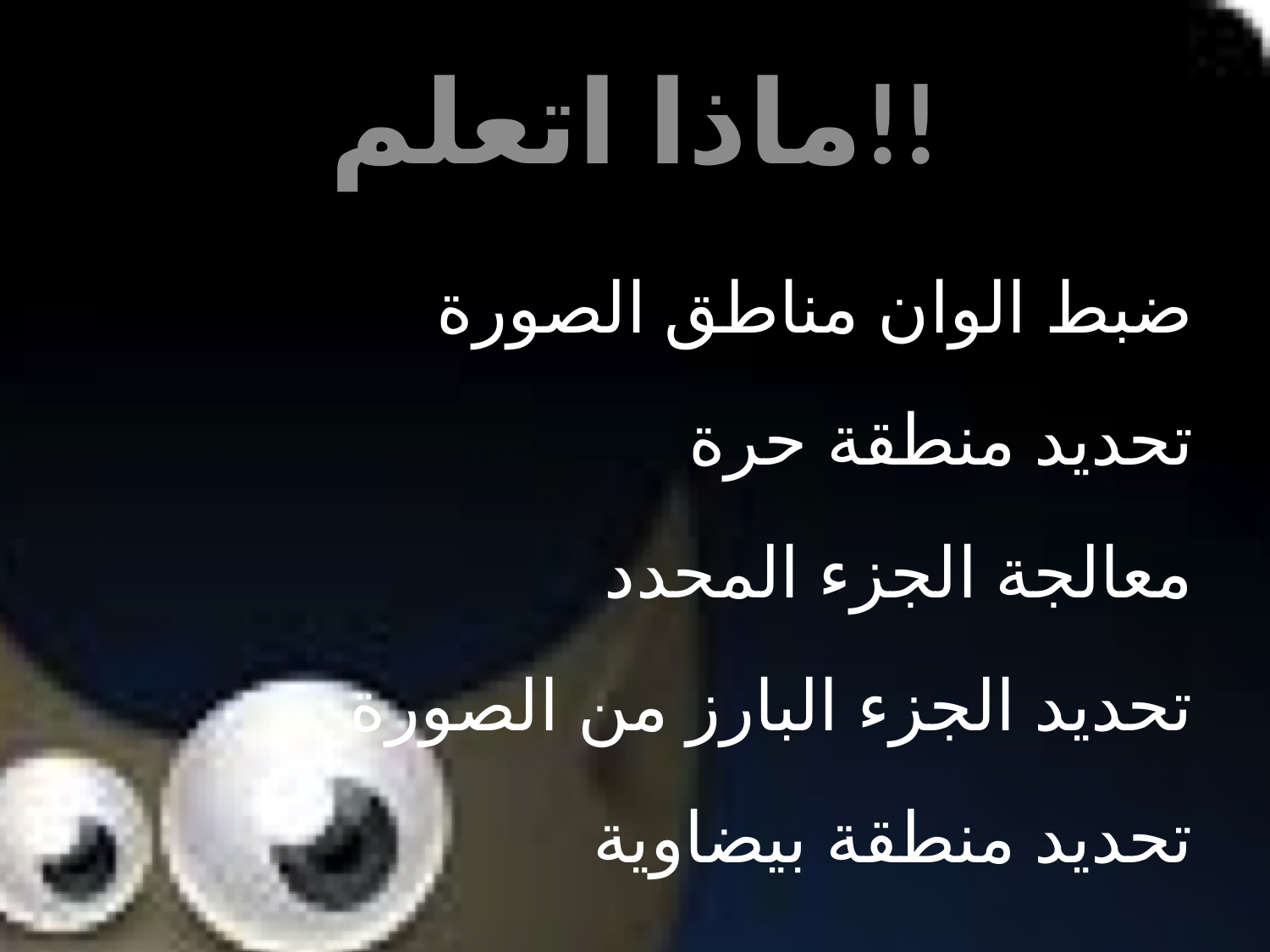

# ماذا اتعلم!!
ضبط الوان مناطق الصورة
تحديد منطقة حرة
معالجة الجزء المحدد
تحديد الجزء البارز من الصورة
تحديد منطقة بيضاوية